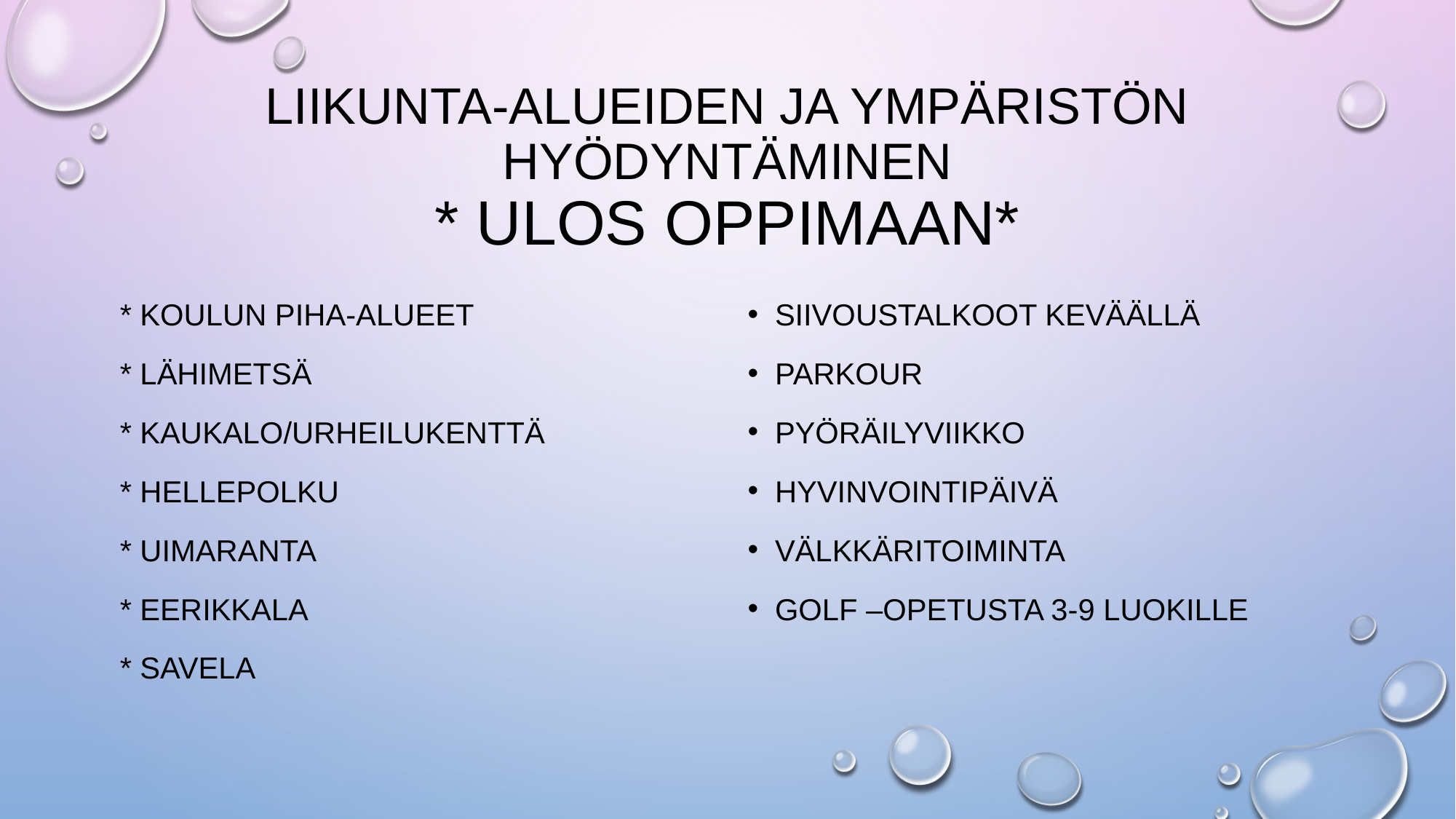

# Liikunta-alueiden ja ympäristön hyödyntäminen * ulos oppimaan*
* koulun piha-alueet
* lähimetsä
* kaukalo/urheilukenttä
* hellepolku
* uimaranta
* eerikkala
* savela

Siivoustalkoot keväällä
Parkour
Pyöräilyviikko
Hyvinvointipäivä
Välkkäritoiminta
Golf –opetusta 3-9 luokille